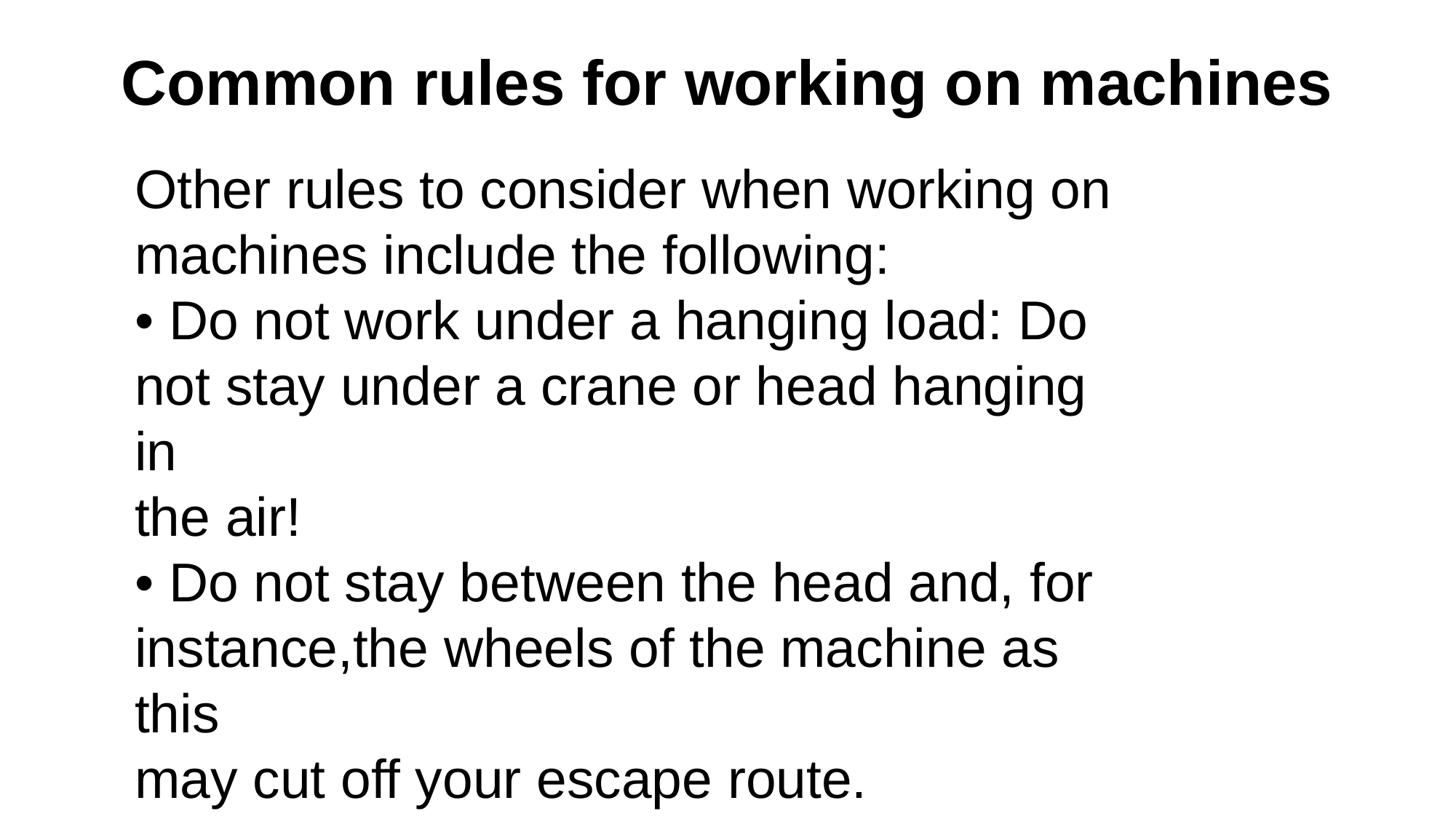

# Common rules for working on machines
Other rules to consider when working on
machines include the following:
• Do not work under a hanging load: Do
not stay under a crane or head hanging in
the air!
• Do not stay between the head and, for instance,the wheels of the machine as this
may cut off your escape route.